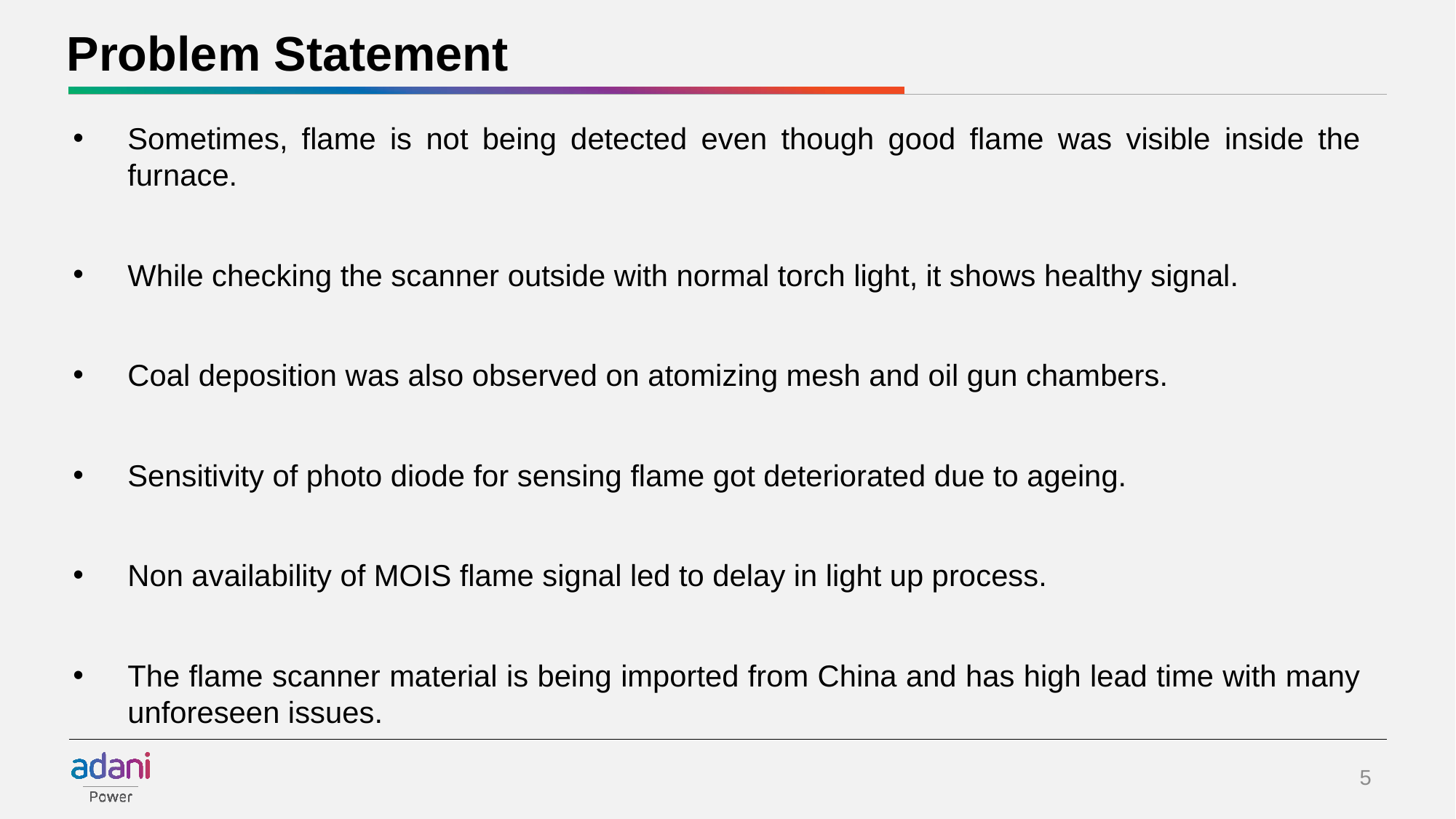

# Problem Statement
Sometimes, flame is not being detected even though good flame was visible inside the furnace.
While checking the scanner outside with normal torch light, it shows healthy signal.
Coal deposition was also observed on atomizing mesh and oil gun chambers.
Sensitivity of photo diode for sensing flame got deteriorated due to ageing.
Non availability of MOIS flame signal led to delay in light up process.
The flame scanner material is being imported from China and has high lead time with many unforeseen issues.
5